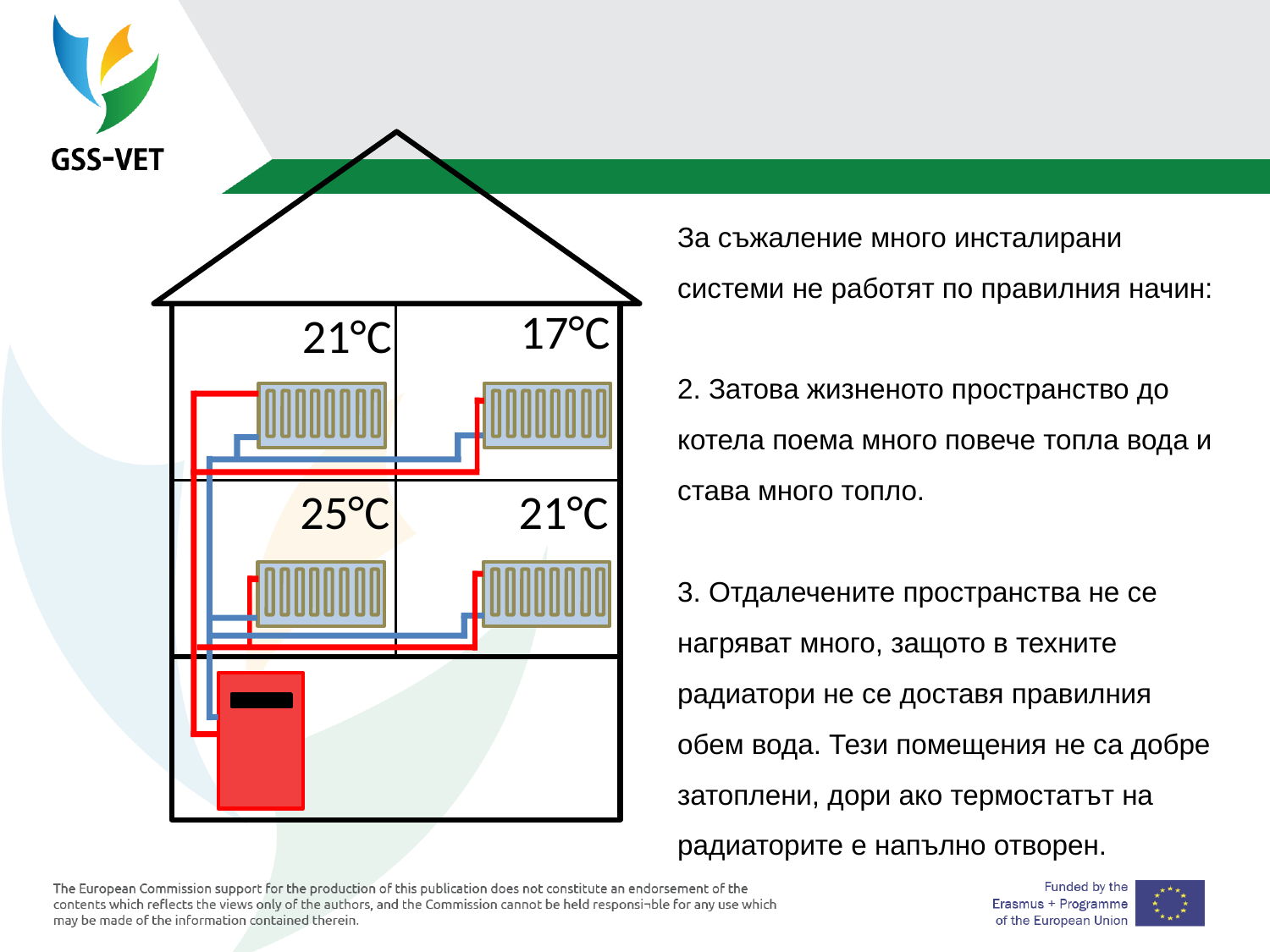

За съжаление много инсталирани системи не работят по правилния начин:

2. Затова жизненото пространство до котела поема много повече топла вода и става много топло.

3. Отдалечените пространства не се нагряват много, защото в техните радиатори не се доставя правилния обем вода. Тези помещения не са добре затоплени, дори ако термостатът на радиаторите е напълно отворен.
17°C
21°C

25°C
21°C